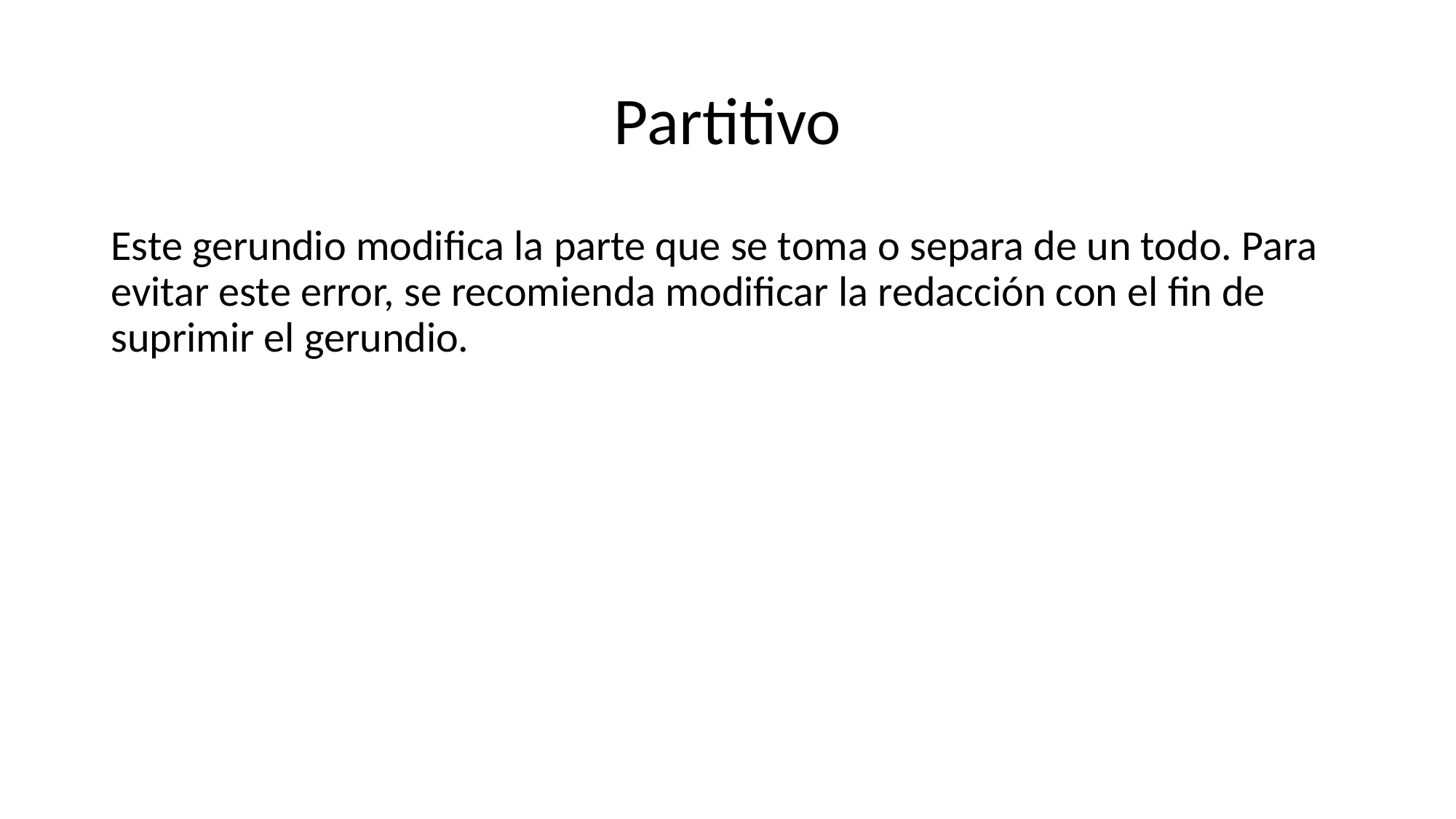

# Partitivo
Este gerundio modifica la parte que se toma o separa de un todo. Para evitar este error, se recomienda modificar la redacción con el fin de suprimir el gerundio.